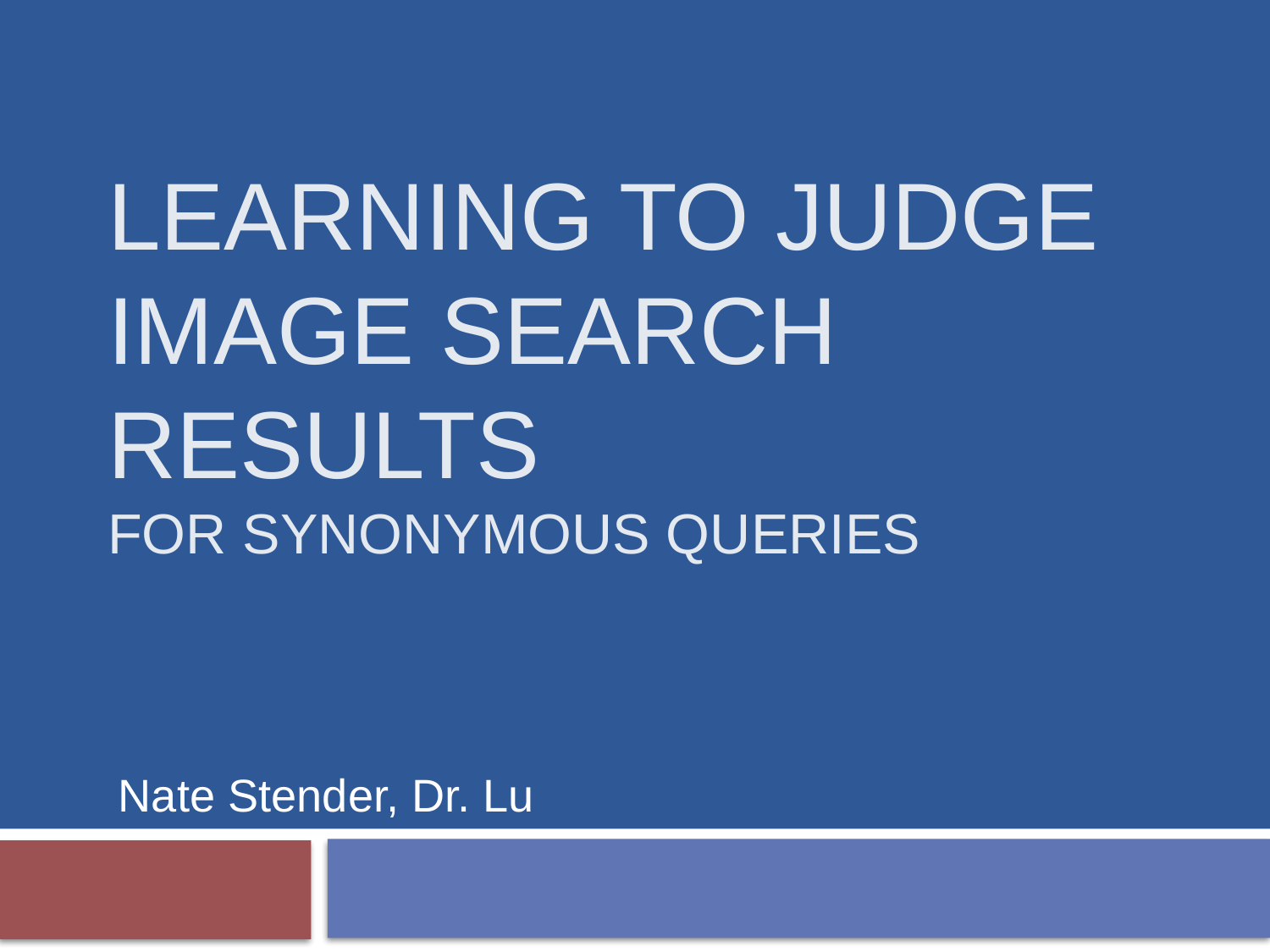

# Learning to Judge Image Search Results for Synonymous Queries
Nate Stender, Dr. Lu